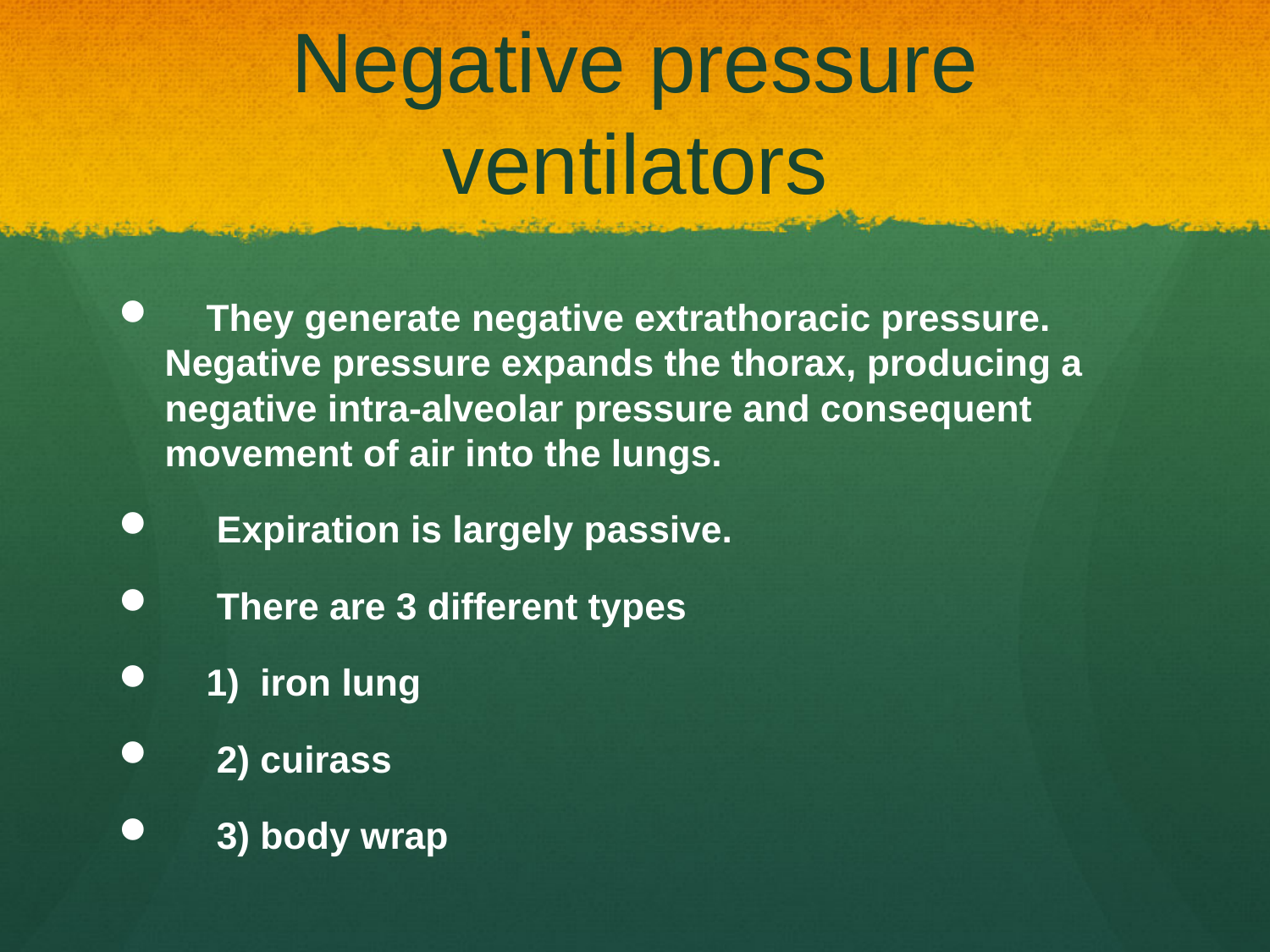

# Negative pressure ventilators
    They generate negative extrathoracic pressure. Negative pressure expands the thorax, producing a negative intra-alveolar pressure and consequent movement of air into the lungs.
     Expiration is largely passive.
     There are 3 different types
    1)  iron lung
     2) cuirass
     3) body wrap